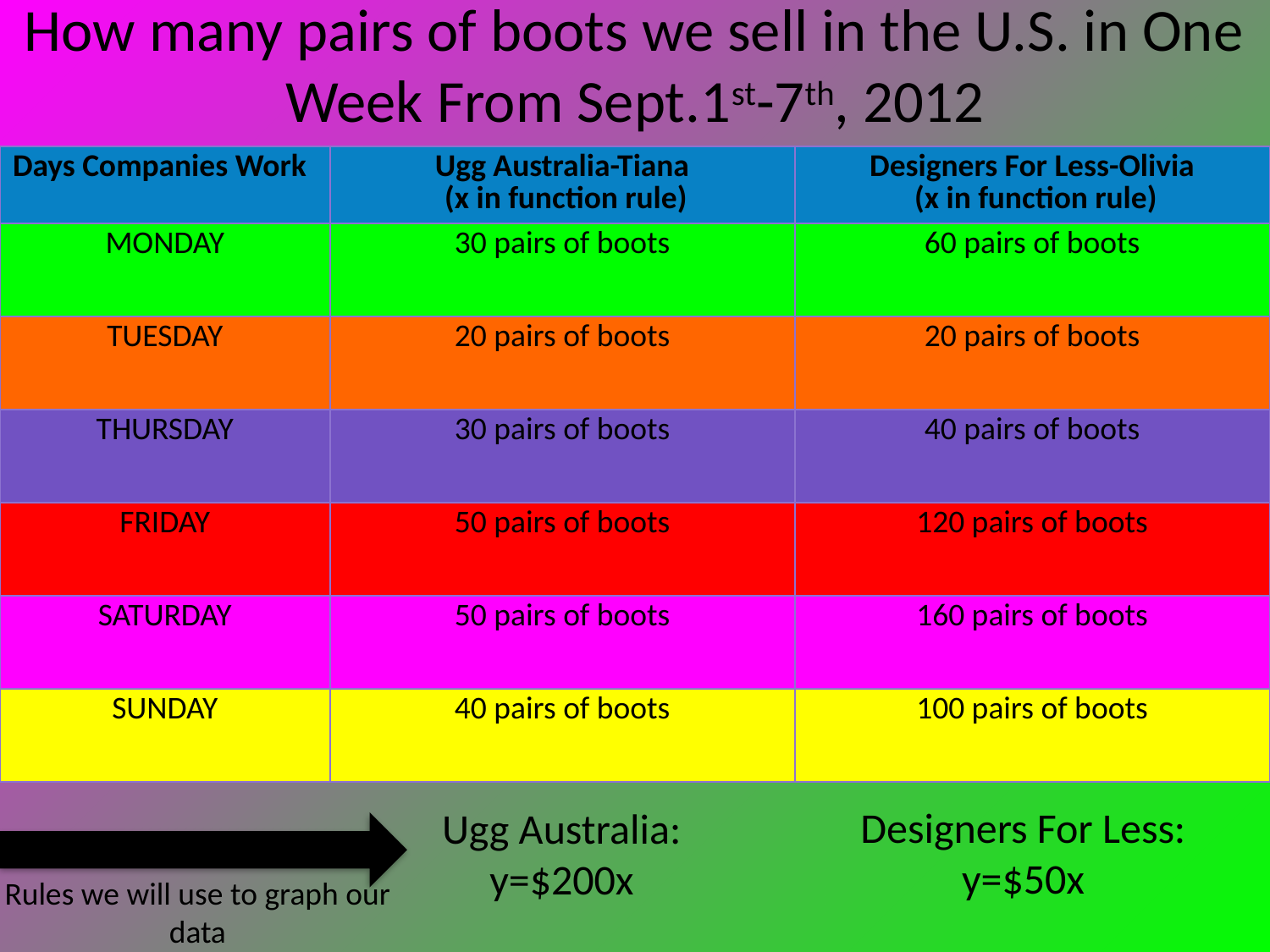

# How many pairs of boots we sell in the U.S. in One Week From Sept.1st-7th, 2012
| Days Companies Work | Ugg Australia-Tiana (x in function rule) | Designers For Less-Olivia (x in function rule) |
| --- | --- | --- |
| MONDAY | 30 pairs of boots | 60 pairs of boots |
| TUESDAY | 20 pairs of boots | 20 pairs of boots |
| THURSDAY | 30 pairs of boots | 40 pairs of boots |
| FRIDAY | 50 pairs of boots | 120 pairs of boots |
| SATURDAY | 50 pairs of boots | 160 pairs of boots |
| SUNDAY | 40 pairs of boots | 100 pairs of boots |
Designers For Less:
y=$50x
Ugg Australia:
y=$200x

Rules we will use to graph our data